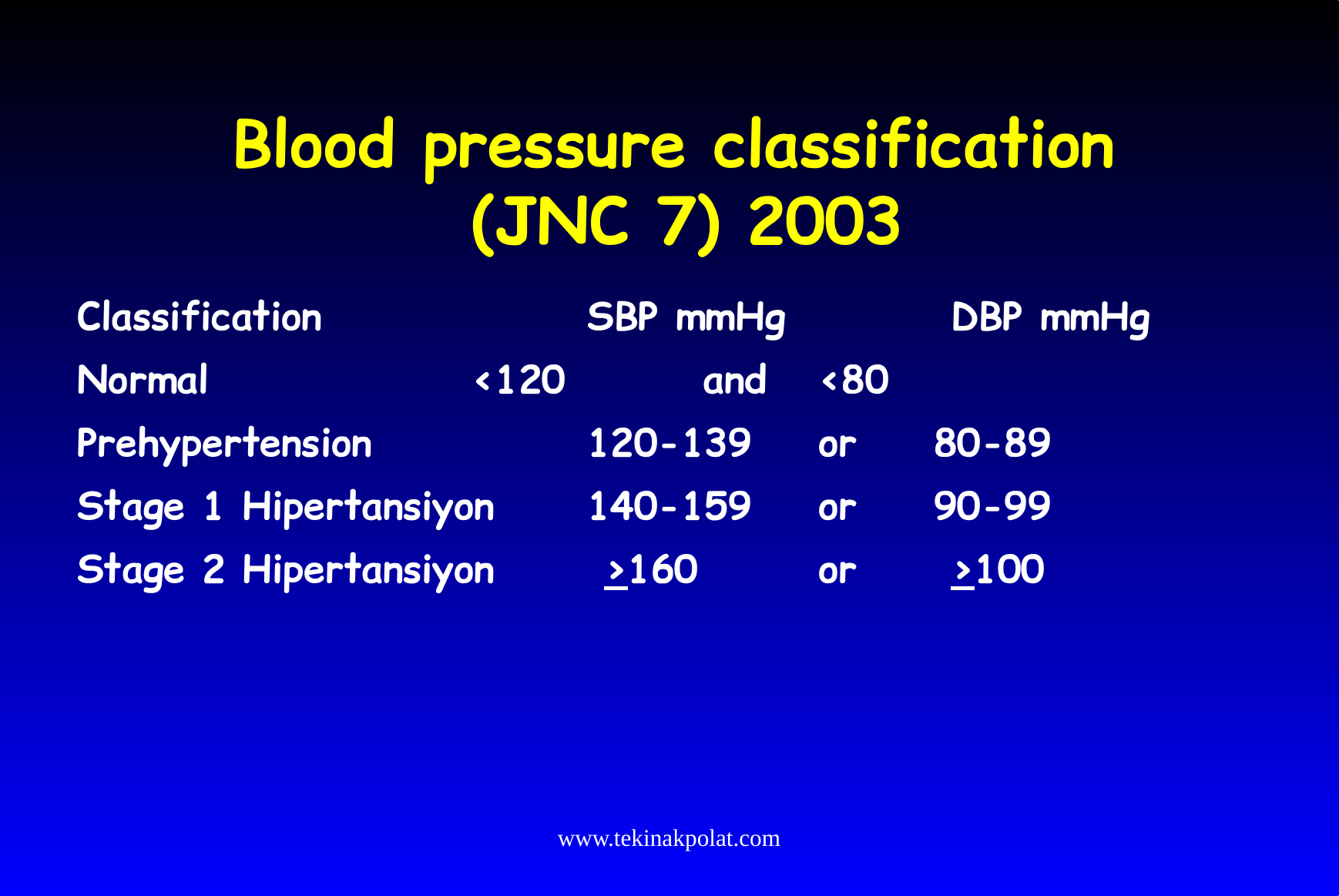

# Blood pressure classification (JNC 7) 2003
Classification			SBP mmHg		 DBP mmHg
Normal			<120		and	<80
Prehypertension 		120-139	or	80-89
Stage 1 Hipertansiyon	140-159	or	90-99
Stage 2 Hipertansiyon	 >160		or  	 >100

www.tekinakpolat.com